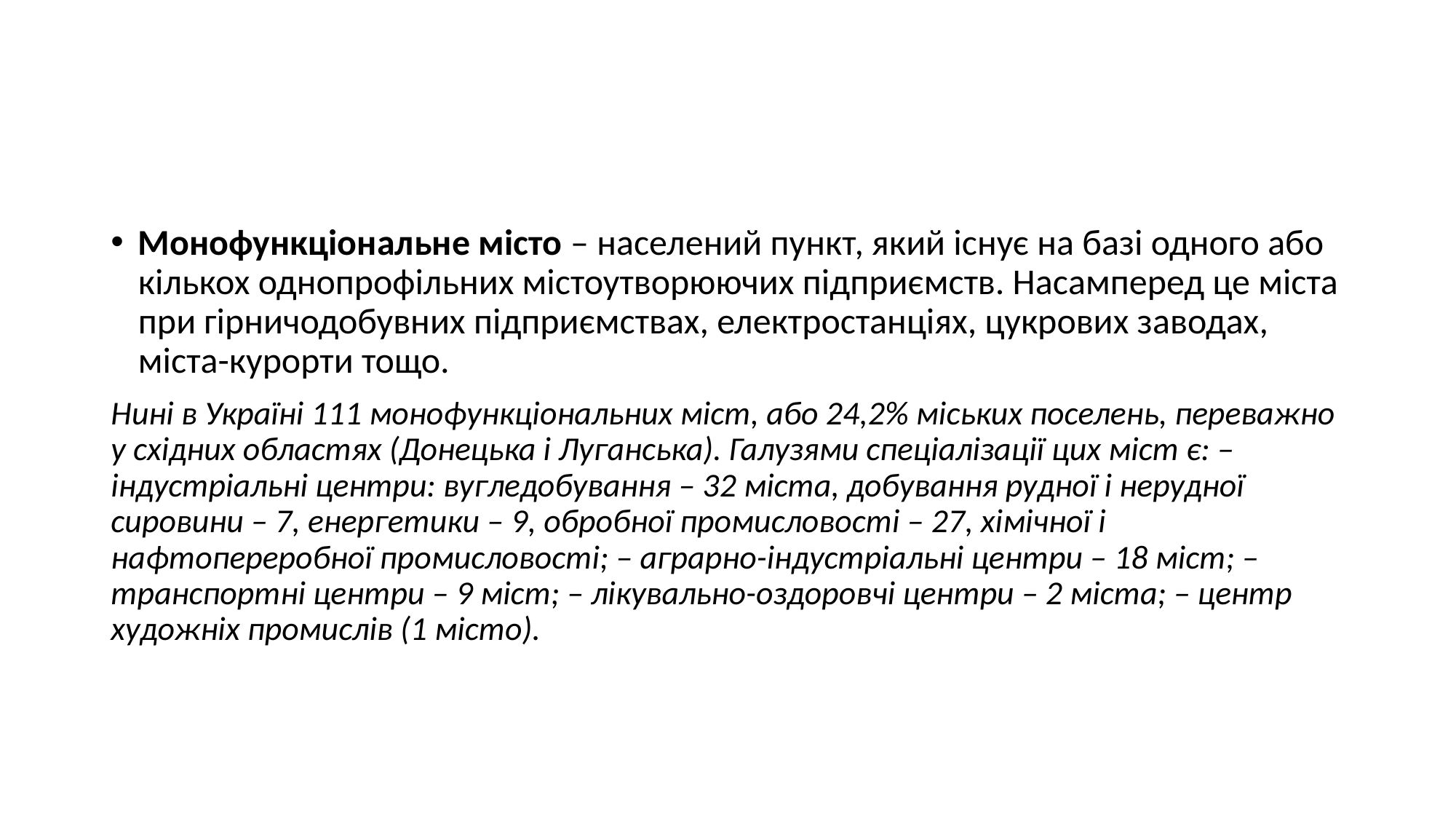

Монофункціональне місто – населений пункт, який існує на базі одного або кількох однопрофільних містоутворюючих підприємств. Насамперед це міста при гірничодобувних підприємствах, електростанціях, цукрових заводах, міста-курорти тощо.
Нині в Україні 111 монофункціональних міст, або 24,2% міських поселень, переважно у східних областях (Донецька і Луганська). Галузями спеціалізації цих міст є: – індустріальні центри: вугледобування – 32 міста, добування рудної і нерудної сировини – 7, енергетики – 9, обробної промисловості – 27, хімічної і нафтопереробної промисловості; – аграрно-індустріальні центри – 18 міст; – транспортні центри – 9 міст; – лікувально-оздоровчі центри – 2 міста; – центр художніх промислів (1 місто).